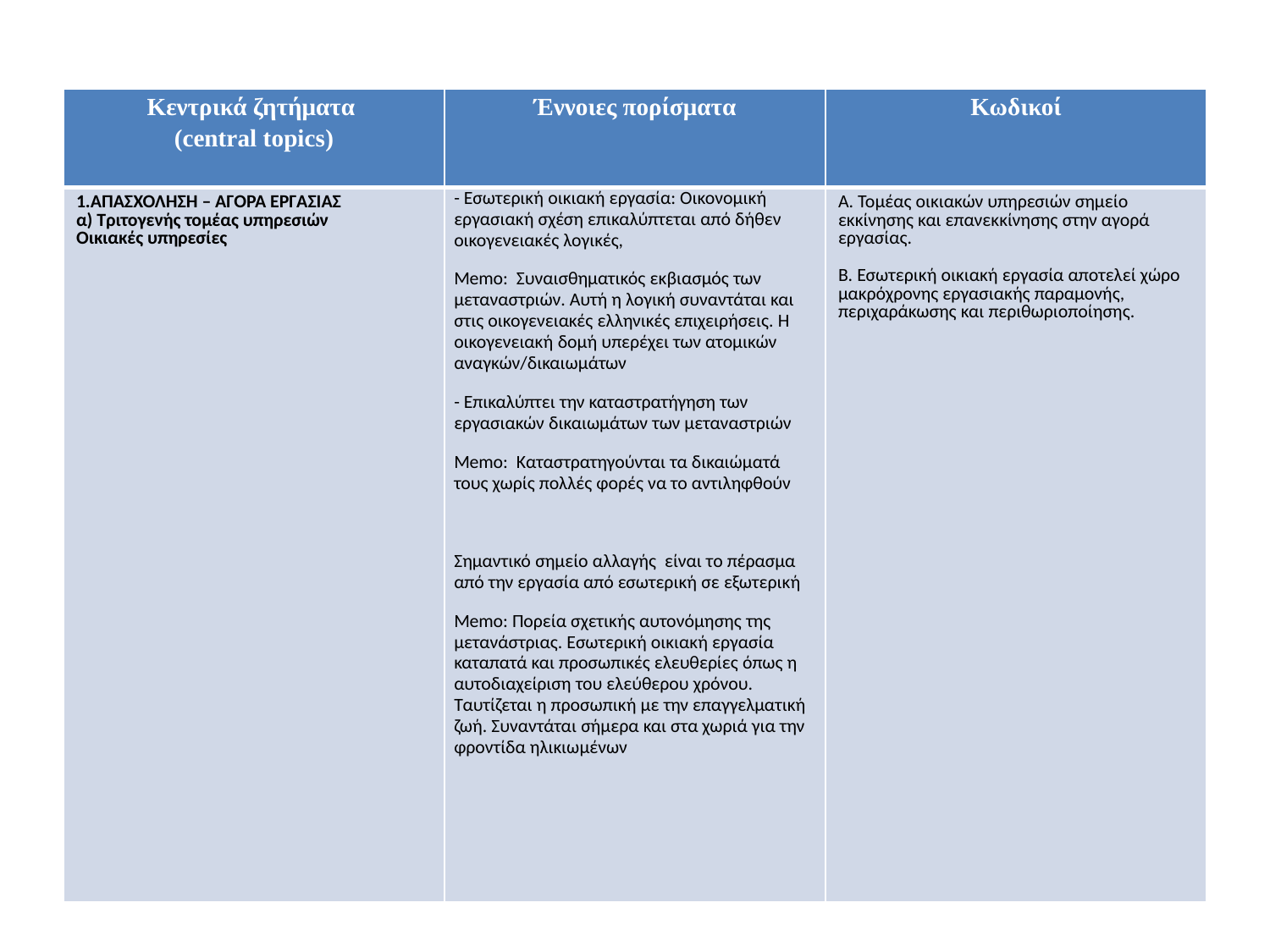

#
| Κεντρικά ζητήματα (central topics) | Έννοιες πορίσματα | Κωδικοί |
| --- | --- | --- |
| 1.ΑΠΑΣΧΟΛΗΣΗ – ΑΓΟΡΑ ΕΡΓΑΣΙΑΣ α) Τριτογενής τομέας υπηρεσιών Οικιακές υπηρεσίες | - Εσωτερική οικιακή εργασία: Οικονομική εργασιακή σχέση επικαλύπτεται από δήθεν οικογενειακές λογικές, Memo: Συναισθηματικός εκβιασμός των μεταναστριών. Αυτή η λογική συναντάται και στις οικογενειακές ελληνικές επιχειρήσεις. Η οικογενειακή δομή υπερέχει των ατομικών αναγκών/δικαιωμάτων - Επικαλύπτει την καταστρατήγηση των εργασιακών δικαιωμάτων των μεταναστριών Memo: Καταστρατηγούνται τα δικαιώματά τους χωρίς πολλές φορές να το αντιληφθούν Σημαντικό σημείο αλλαγής είναι το πέρασμα από την εργασία από εσωτερική σε εξωτερική Memo: Πορεία σχετικής αυτονόμησης της μετανάστριας. Εσωτερική οικιακή εργασία καταπατά και προσωπικές ελευθερίες όπως η αυτοδιαχείριση του ελεύθερου χρόνου. Ταυτίζεται η προσωπική με την επαγγελματική ζωή. Συναντάται σήμερα και στα χωριά για την φροντίδα ηλικιωμένων | Α. Τομέας οικιακών υπηρεσιών σημείο εκκίνησης και επανεκκίνησης στην αγορά εργασίας.   Β. Εσωτερική οικιακή εργασία αποτελεί χώρο μακρόχρονης εργασιακής παραμονής, περιχαράκωσης και περιθωριοποίησης. |